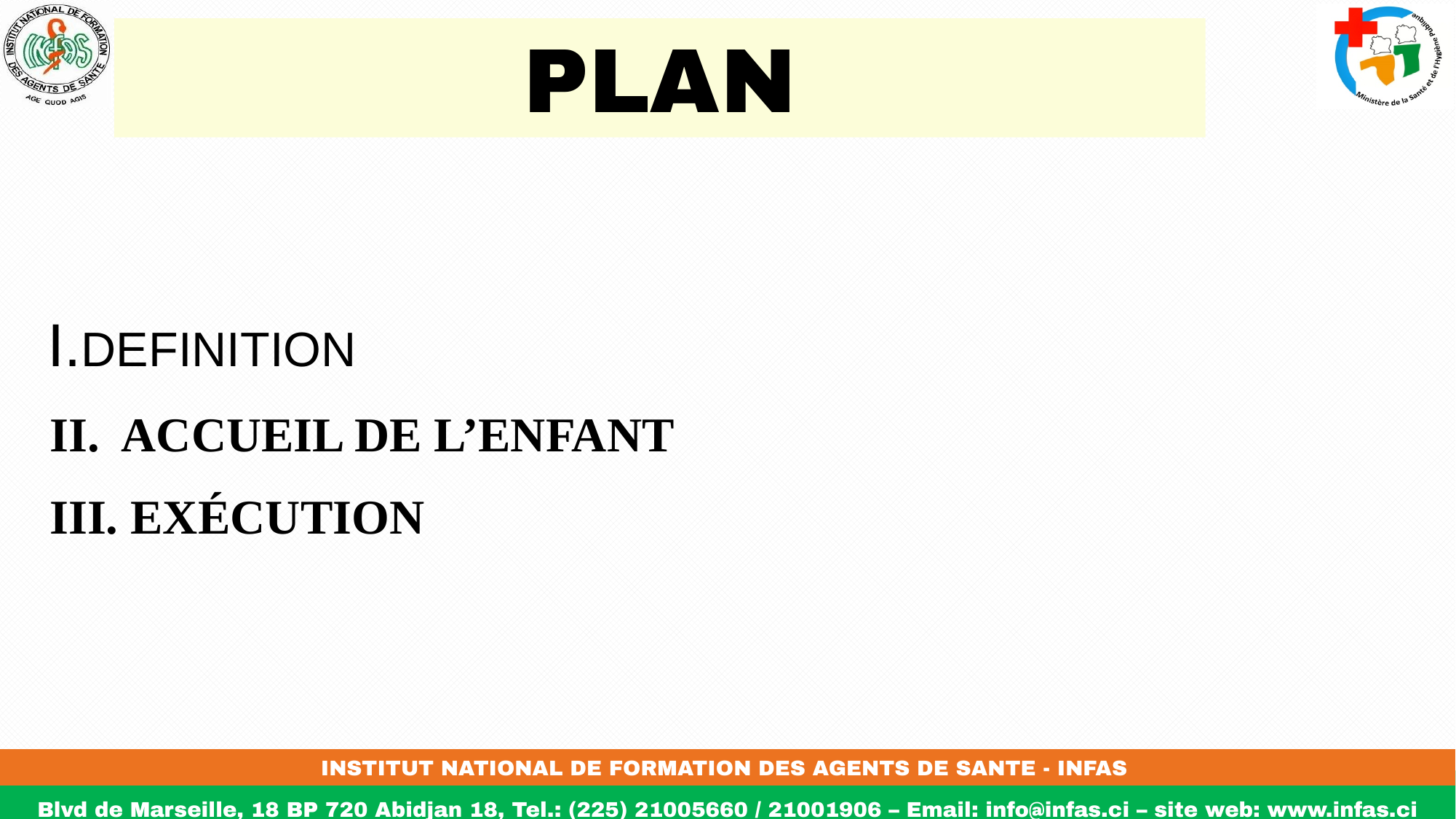

# PLAN

 I.DEFINITION
 II.  ACCUEIL DE L’ENFANT
 III. EXÉCUTION